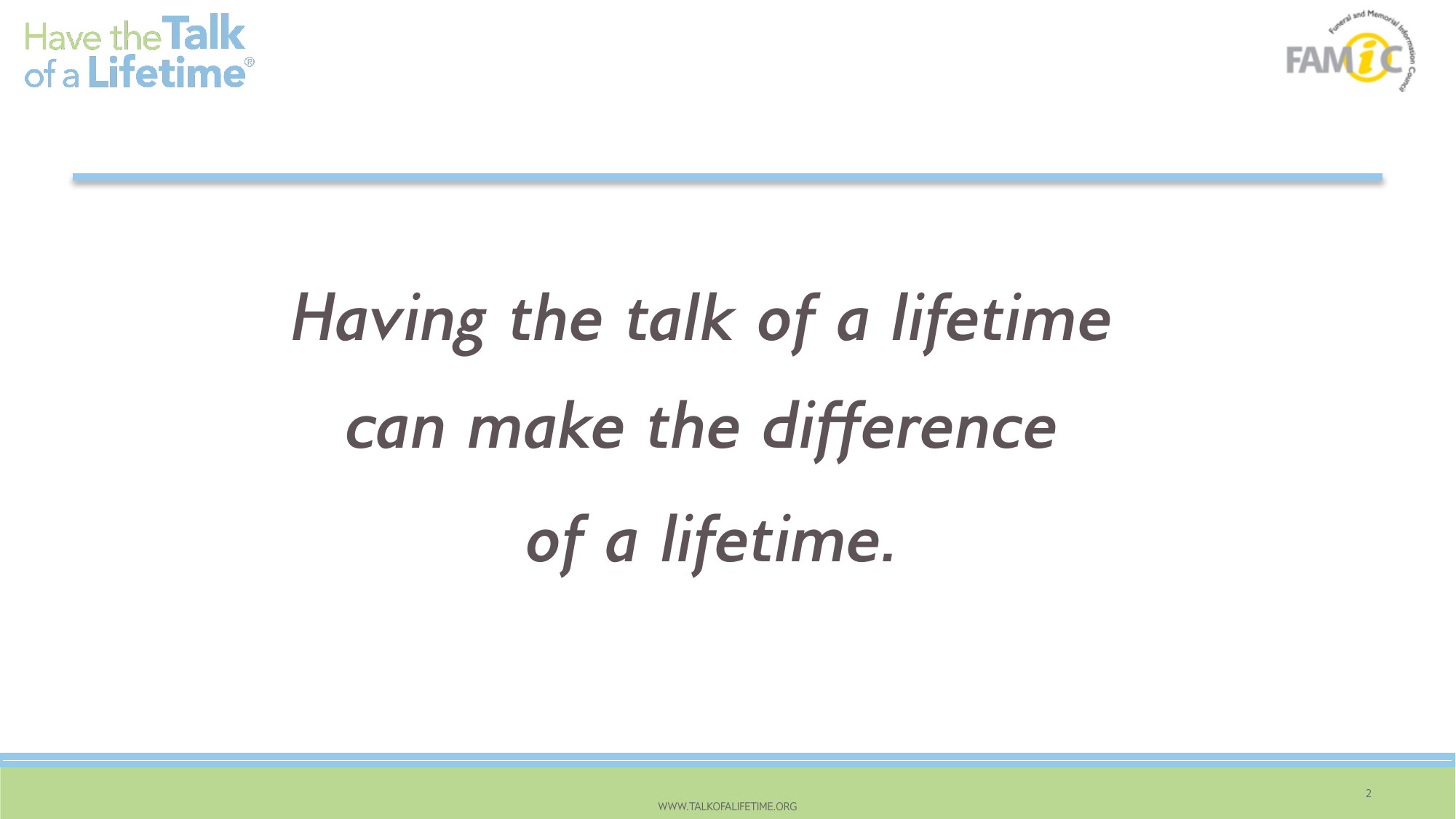

Having the talk of a lifetime
can make the difference
of a lifetime.
2
www.talkofalifetime.org